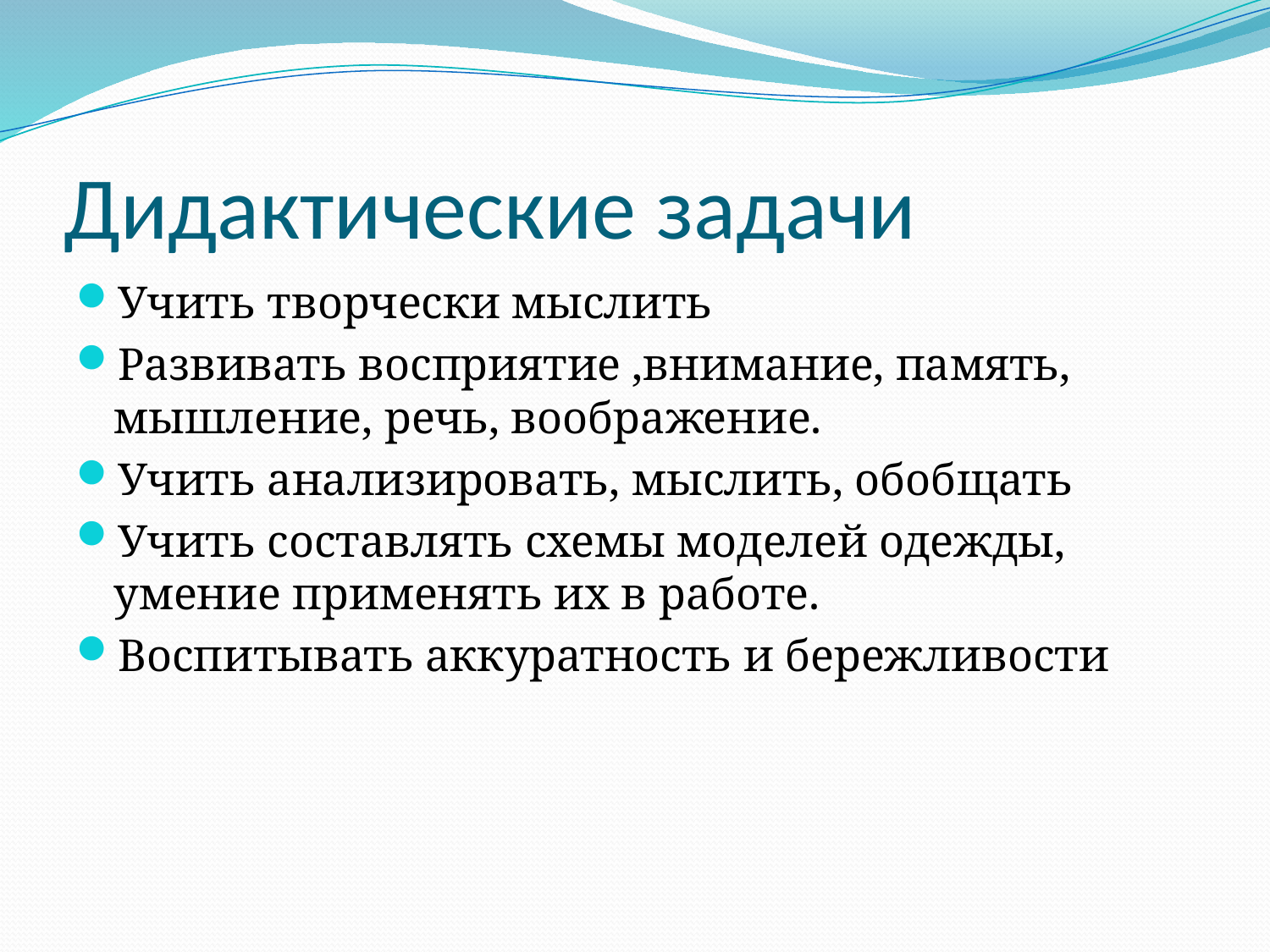

# Дидактические задачи
Учить творчески мыслить
Развивать восприятие ,внимание, память, мышление, речь, воображение.
Учить анализировать, мыслить, обобщать
Учить составлять схемы моделей одежды, умение применять их в работе.
Воспитывать аккуратность и бережливости